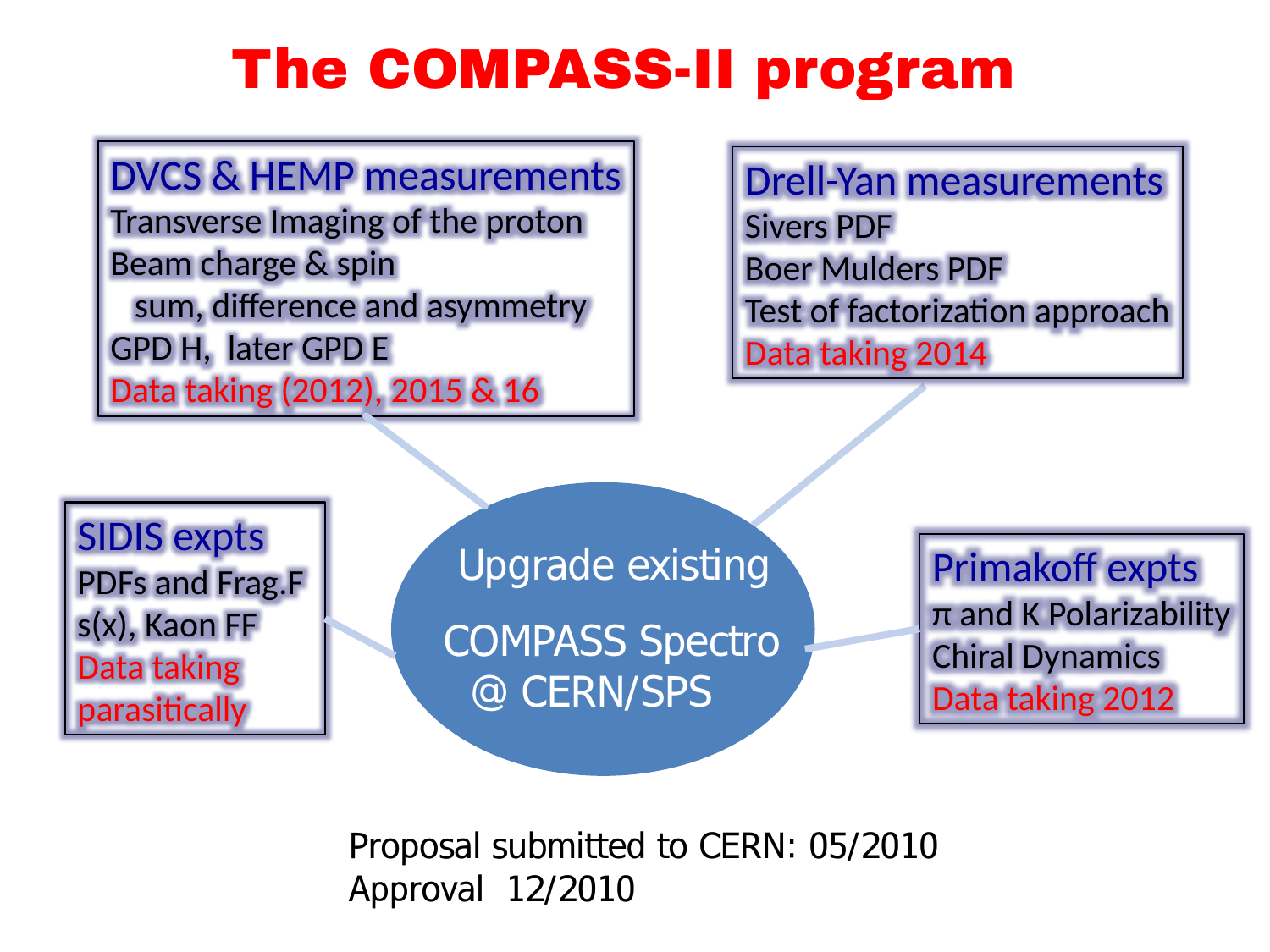

The COMPASS-II program
DVCS & HEMP measurements
Transverse Imaging of the proton
Beam charge & spin
   sum, difference and asymmetry
GPD H,  later GPD E
Data taking (2012), 2015 & 16
Drell-Yan measurements
Sivers PDF
Boer Mulders PDF
Test of factorization approach
Data taking 2014

SIDIS expts
PDFs and Frag.F
s(x), Kaon FF
Data taking
parasitically
   Upgrade existing
  COMPASS Spectro
    @ CERN/SPS
Primakoff expts
π and K Polarizability
Chiral Dynamics
Data taking 2012
Proposal submitted to CERN: 05/2010
Approval  12/2010